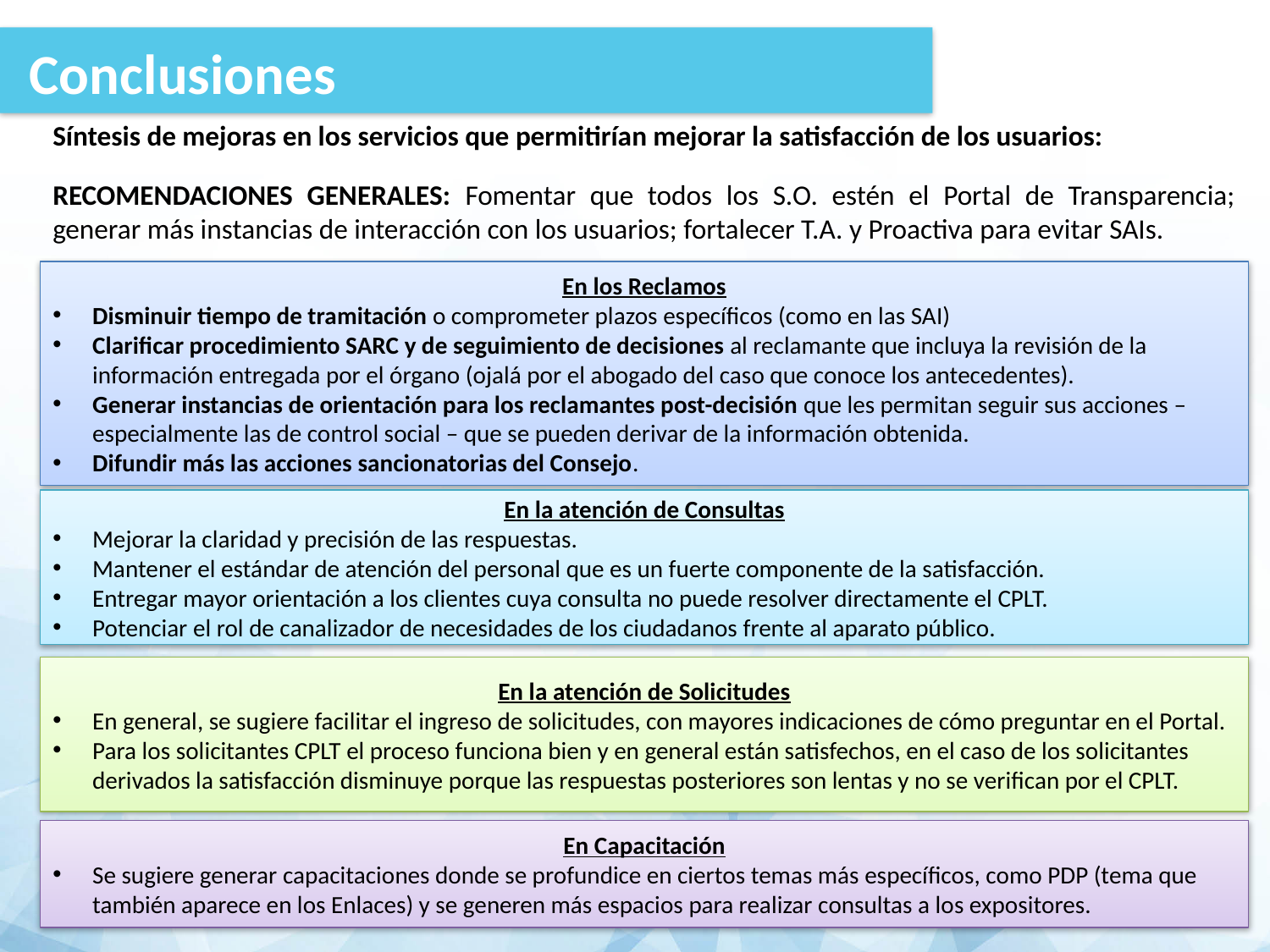

Conclusiones
Síntesis de mejoras en los servicios que permitirían mejorar la satisfacción de los usuarios:

RECOMENDACIONES GENERALES: Fomentar que todos los S.O. estén el Portal de Transparencia; generar más instancias de interacción con los usuarios; fortalecer T.A. y Proactiva para evitar SAIs.
En los Reclamos
Disminuir tiempo de tramitación o comprometer plazos específicos (como en las SAI)
Clarificar procedimiento SARC y de seguimiento de decisiones al reclamante que incluya la revisión de la información entregada por el órgano (ojalá por el abogado del caso que conoce los antecedentes).
Generar instancias de orientación para los reclamantes post-decisión que les permitan seguir sus acciones – especialmente las de control social – que se pueden derivar de la información obtenida.
Difundir más las acciones sancionatorias del Consejo.
En la atención de Consultas
Mejorar la claridad y precisión de las respuestas.
Mantener el estándar de atención del personal que es un fuerte componente de la satisfacción.
Entregar mayor orientación a los clientes cuya consulta no puede resolver directamente el CPLT.
Potenciar el rol de canalizador de necesidades de los ciudadanos frente al aparato público.

En la atención de Solicitudes
En general, se sugiere facilitar el ingreso de solicitudes, con mayores indicaciones de cómo preguntar en el Portal.
Para los solicitantes CPLT el proceso funciona bien y en general están satisfechos, en el caso de los solicitantes derivados la satisfacción disminuye porque las respuestas posteriores son lentas y no se verifican por el CPLT.
En Capacitación
Se sugiere generar capacitaciones donde se profundice en ciertos temas más específicos, como PDP (tema que también aparece en los Enlaces) y se generen más espacios para realizar consultas a los expositores.